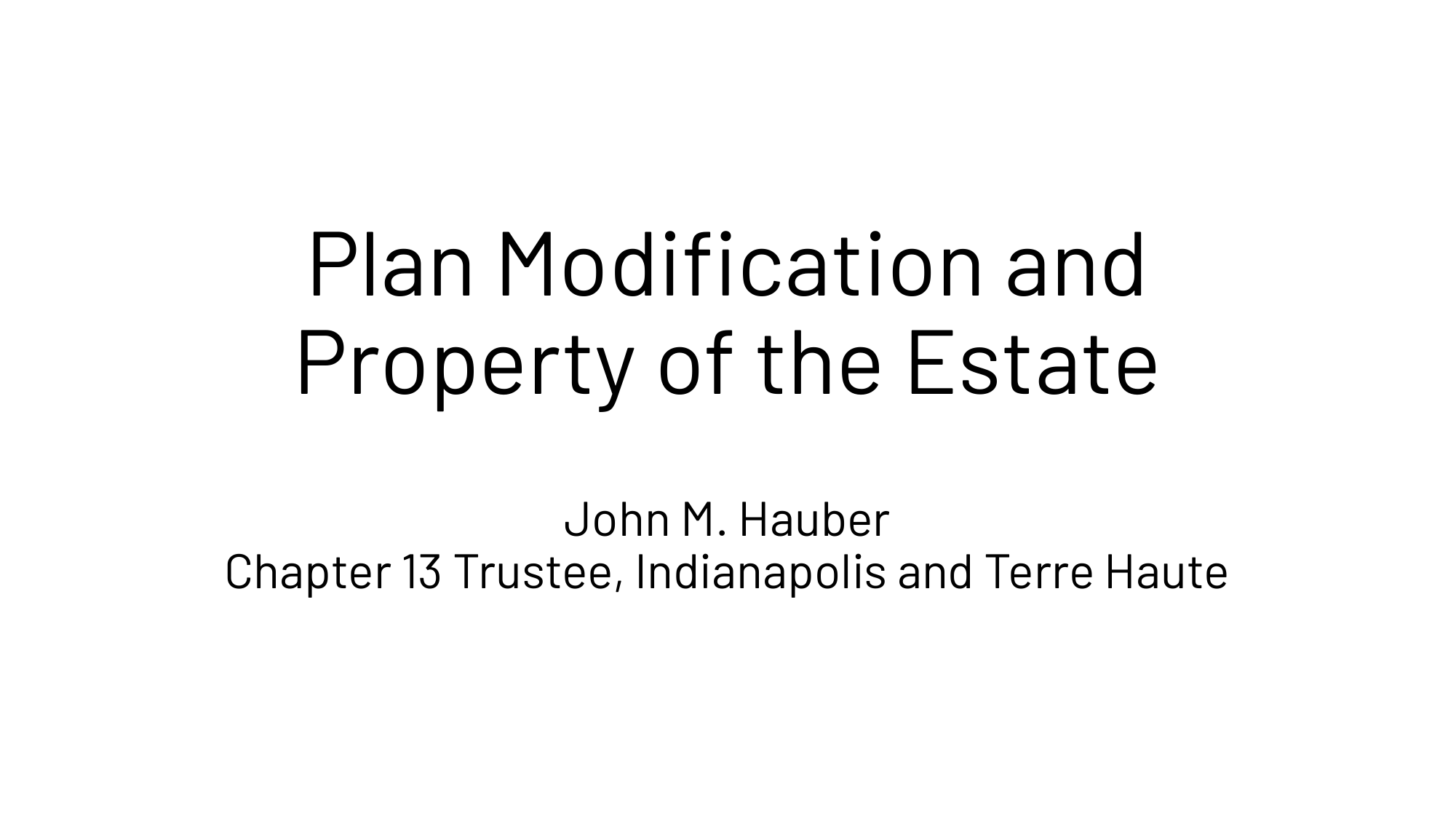

# Plan Modification and Property of the Estate

John M. Hauber
Chapter 13 Trustee, Indianapolis and Terre Haute